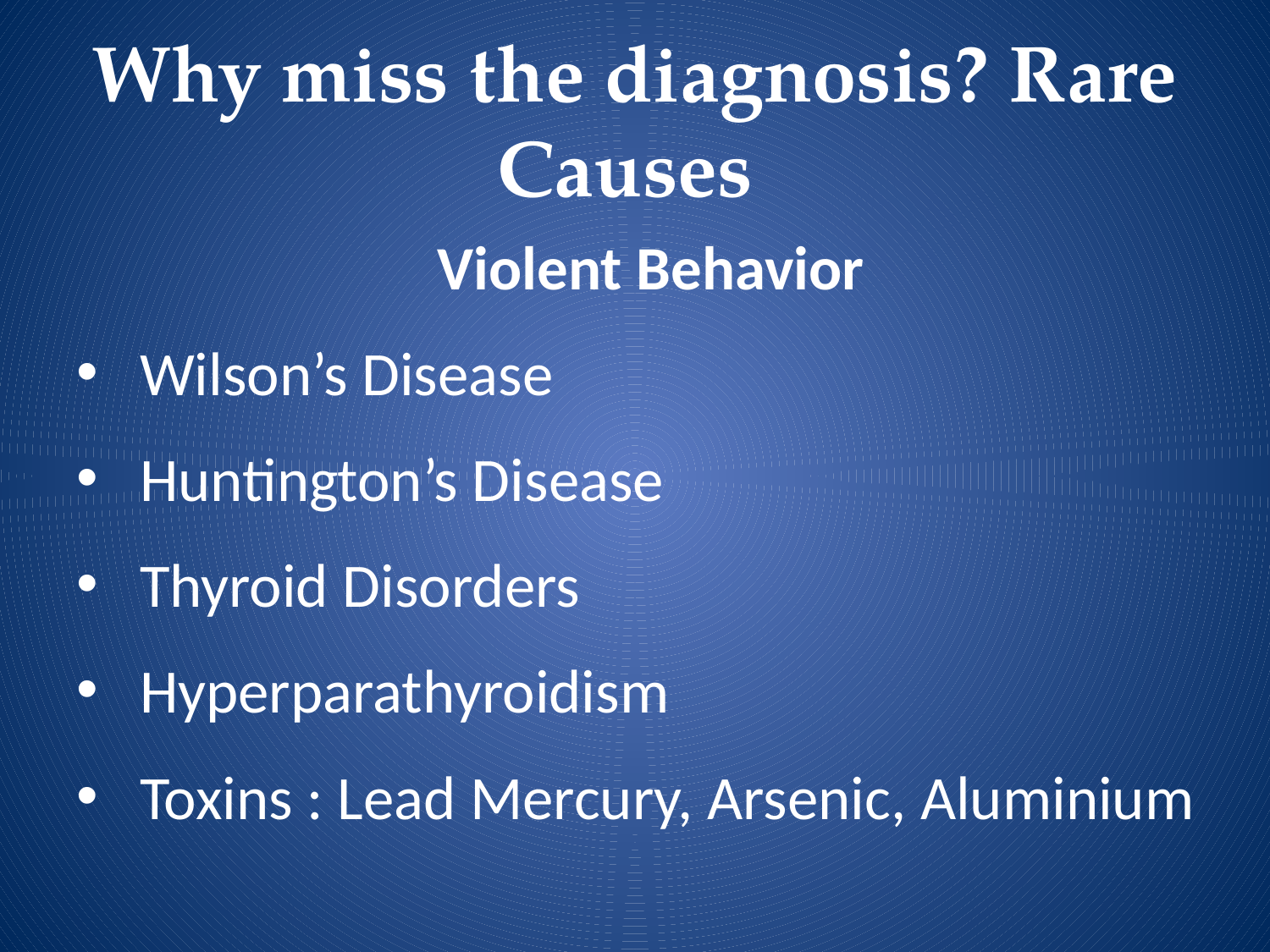

# Why miss the diagnosis? Rare Causes
Violent Behavior
Wilson’s Disease
Huntington’s Disease
Thyroid Disorders
Hyperparathyroidism
Toxins : Lead Mercury, Arsenic, Aluminium